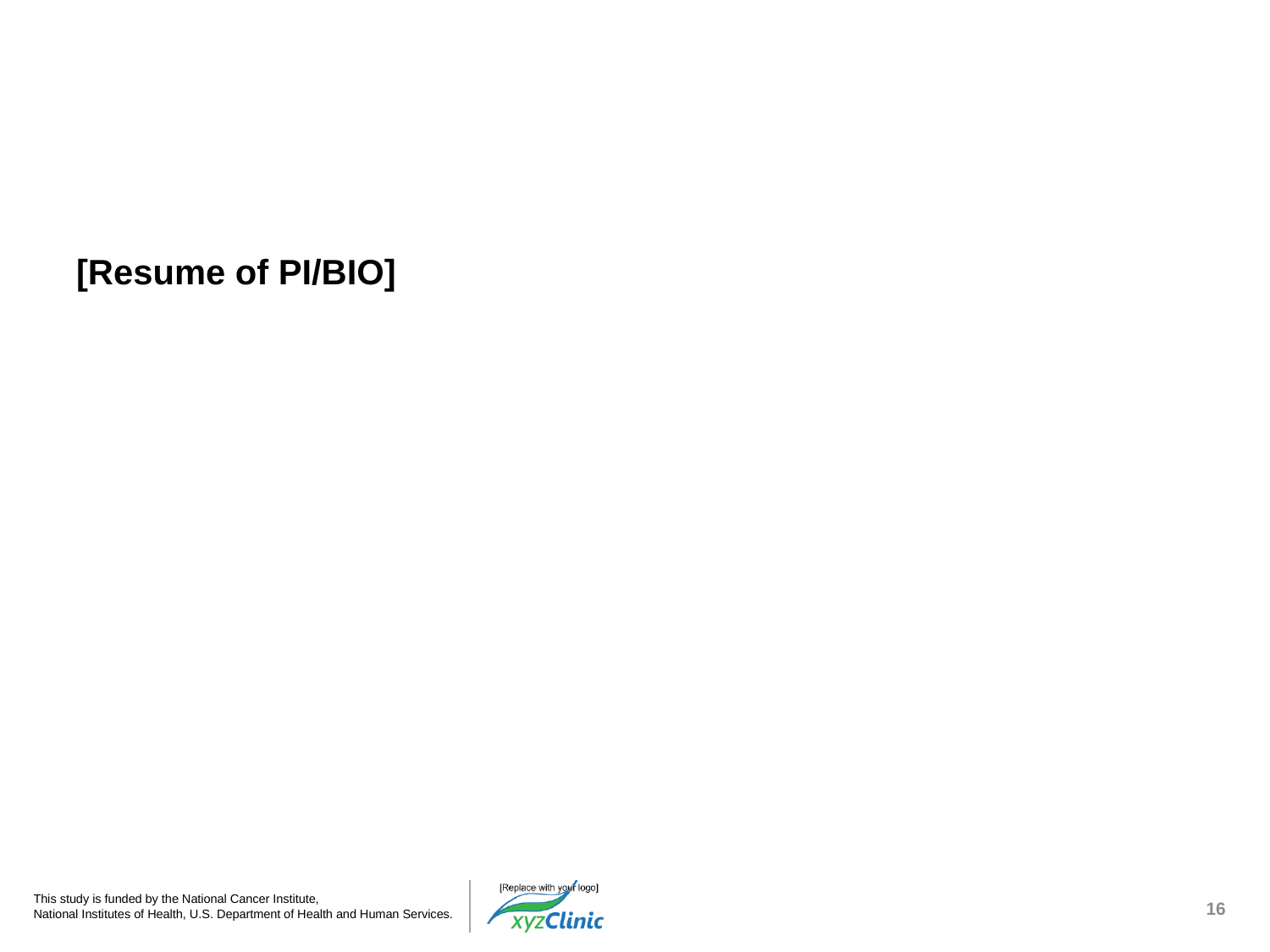

# Dr. [Name], Principal Investigator
[Resume of PI/BIO]
16